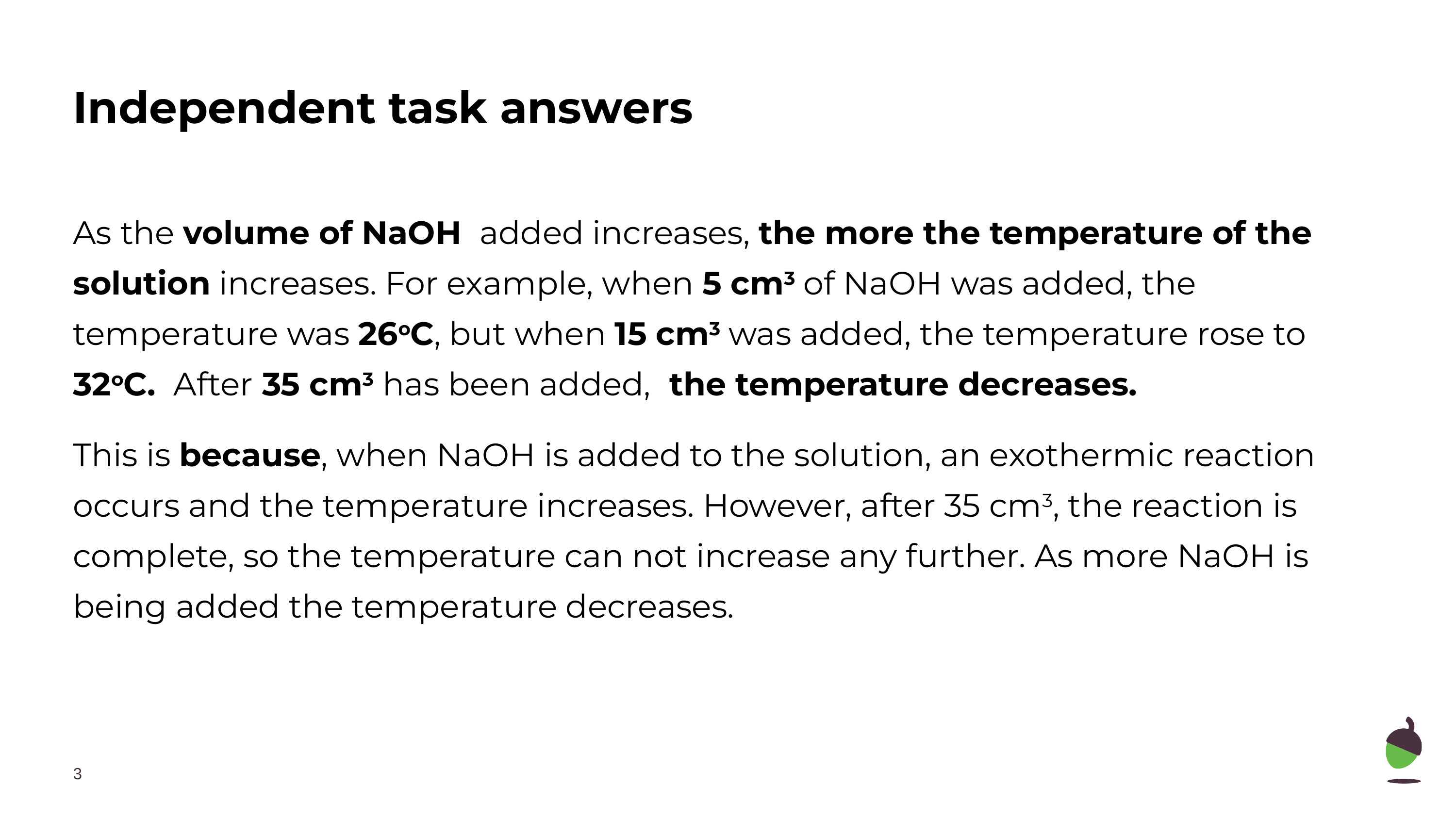

# Independent task answers
As the volume of NaOH  added increases, the more the temperature of the solution increases. For example, when 5 cm3 of NaOH was added, the temperature was 26oC, but when 15 cm3 was added, the temperature rose to 32oC.  After 35 cm3 has been added,  the temperature decreases.
This is because, when NaOH is added to the solution, an exothermic reaction occurs and the temperature increases. However, after 35 cm3, the reaction is complete, so the temperature can not increase any further. As more NaOH is being added the temperature decreases.
3